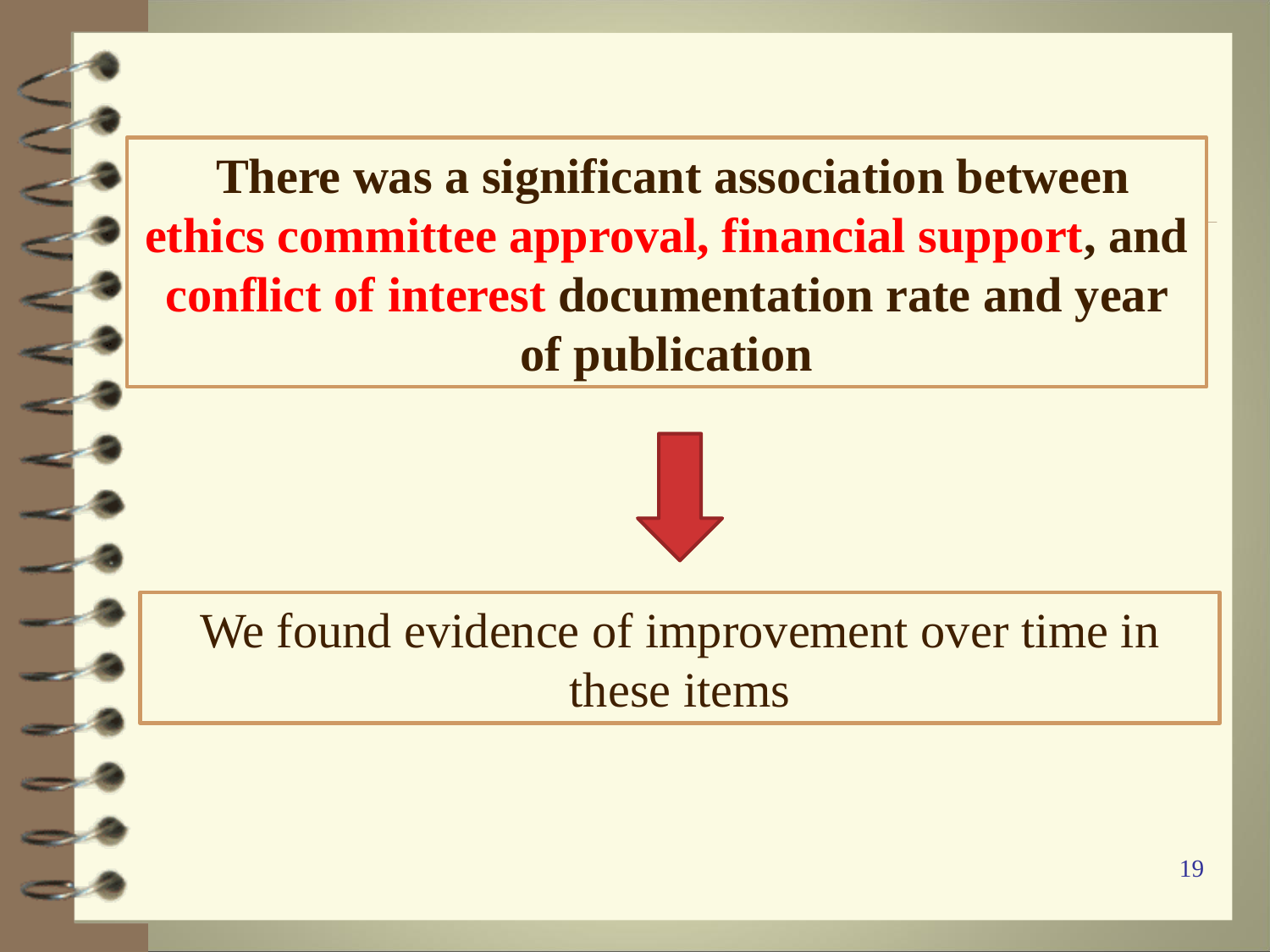

There was a significant association between ethics committee approval, financial support, and conflict of interest documentation rate and year of publication

We found evidence of improvement over time in these items
19